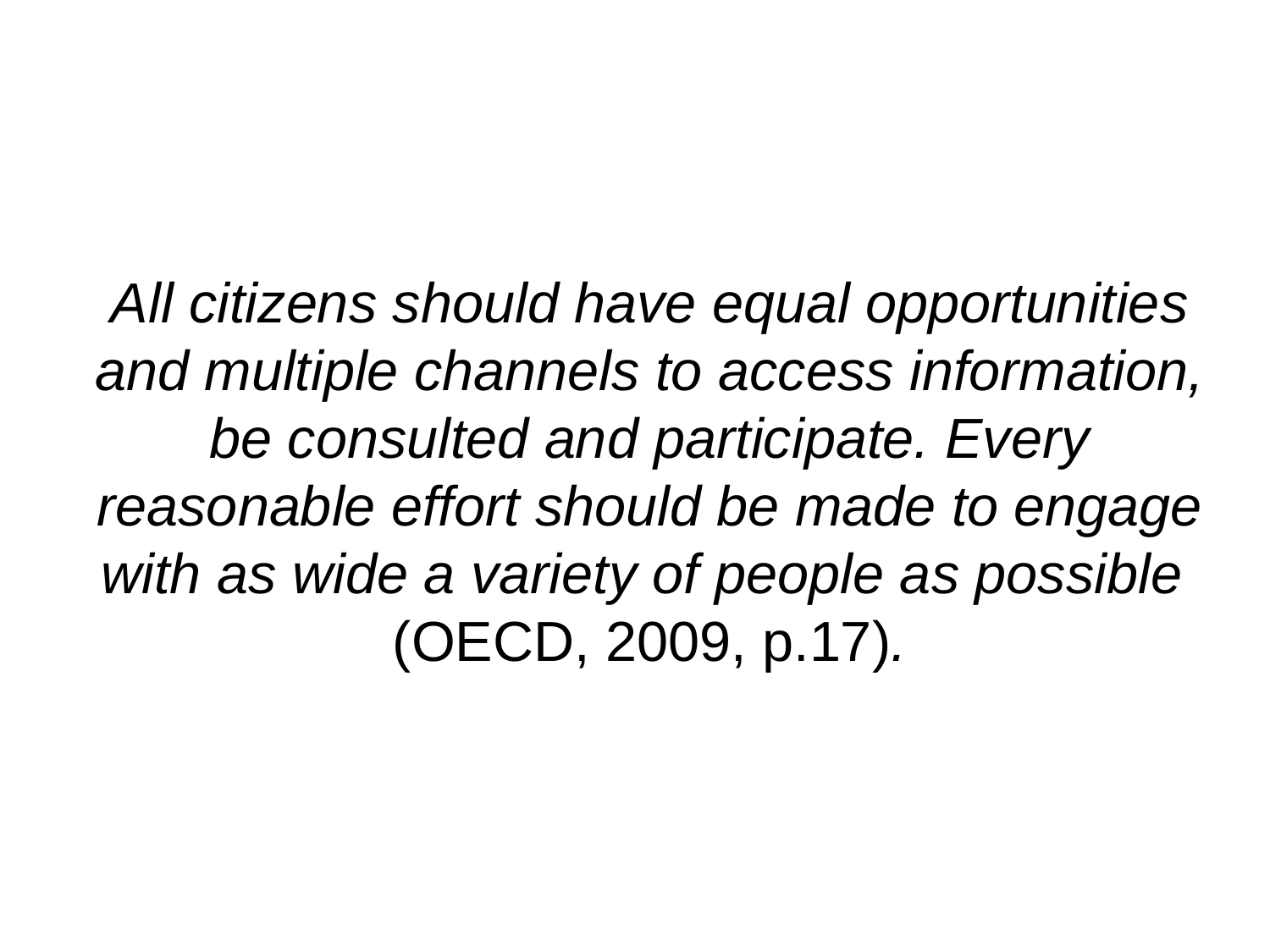

# All citizens should have equal opportunities and multiple channels to access information, be consulted and participate. Every reasonable effort should be made to engage with as wide a variety of people as possible (OECD, 2009, p.17).